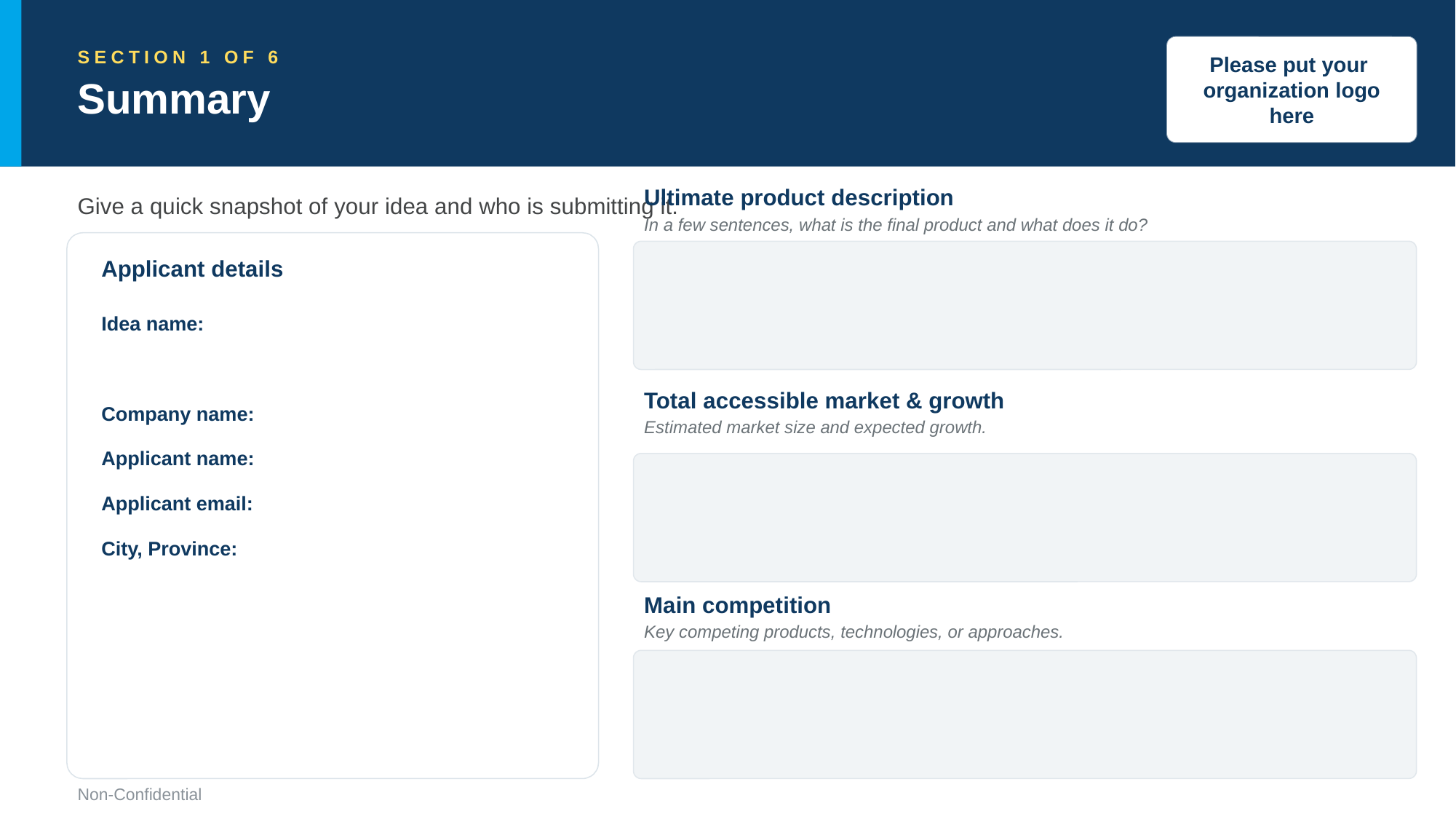

SECTION 1 OF 6
Summary
Please put your  organization logo here
Ultimate product description
In a few sentences, what is the final product and what does it do?
Give a quick snapshot of your idea and who is submitting it.

Applicant details
Idea name:

Company name:
Applicant name:
Applicant email:
City, Province:
Total accessible market & growth
Estimated market size and expected growth.

Main competition
Key competing products, technologies, or approaches.

Non-Confidential